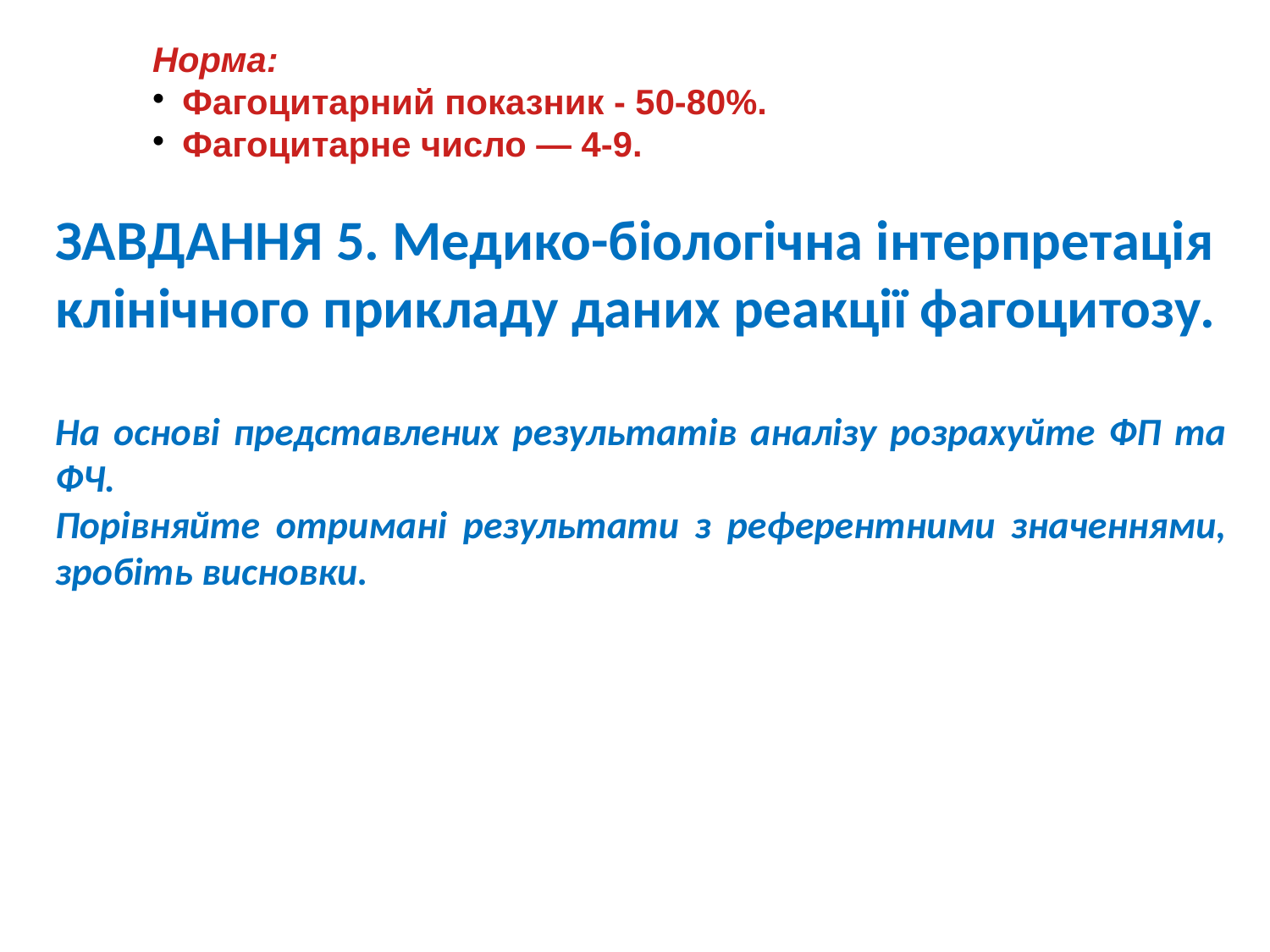

Норма:
Фагоцитарний показник - 50-80%.
Фагоцитарне число — 4-9.
ЗАВДАННЯ 5. Медико-біологічна інтерпретація клінічного прикладу даних реакції фагоцитозу.

На основі представлених результатів аналізу розрахуйте ФП та ФЧ.
Порівняйте отримані результати з референтними значеннями, зробіть висновки.